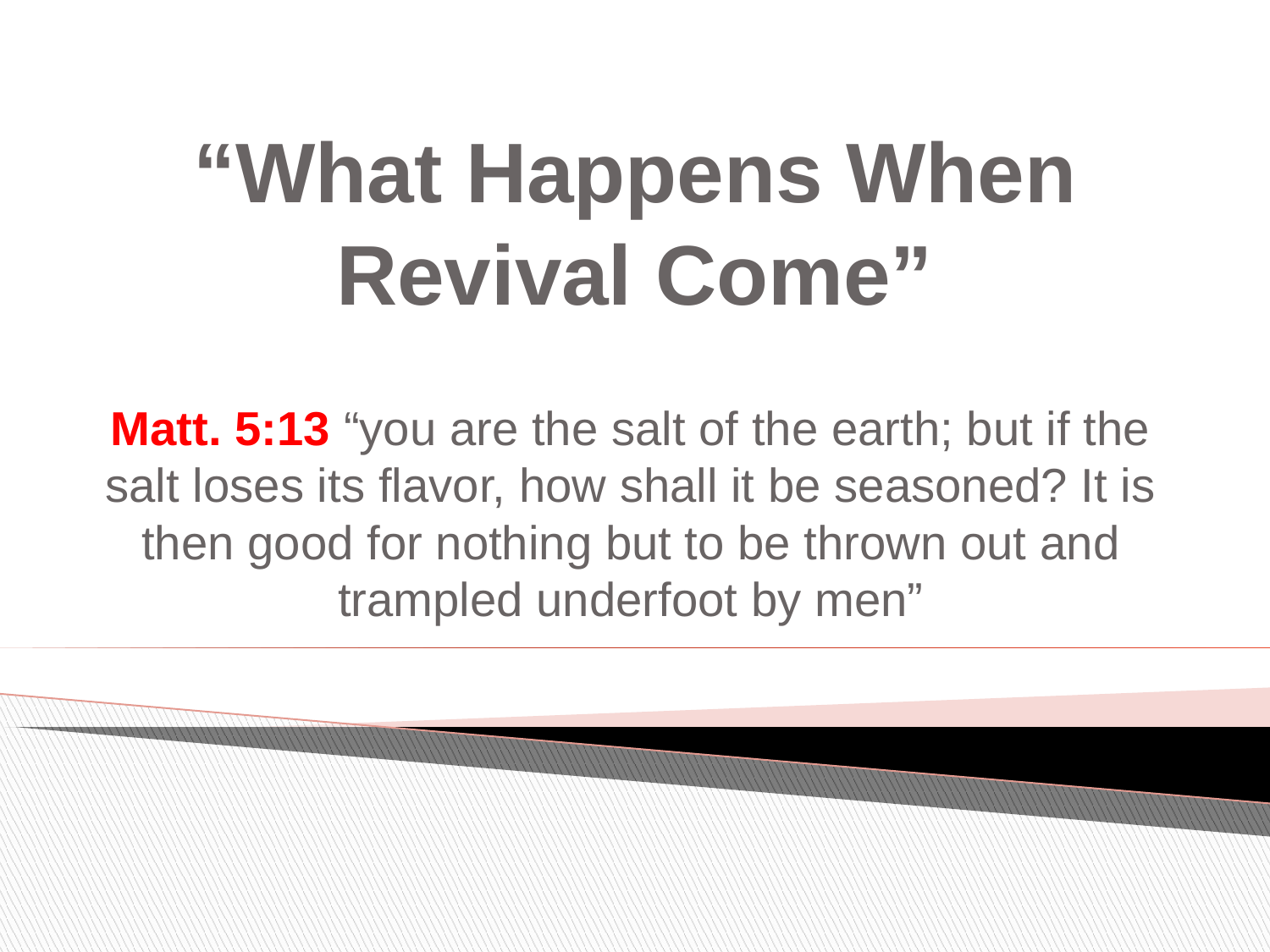

# “What Happens When Revival Come”
Matt. 5:13 “you are the salt of the earth; but if the salt loses its flavor, how shall it be seasoned? It is then good for nothing but to be thrown out and trampled underfoot by men”